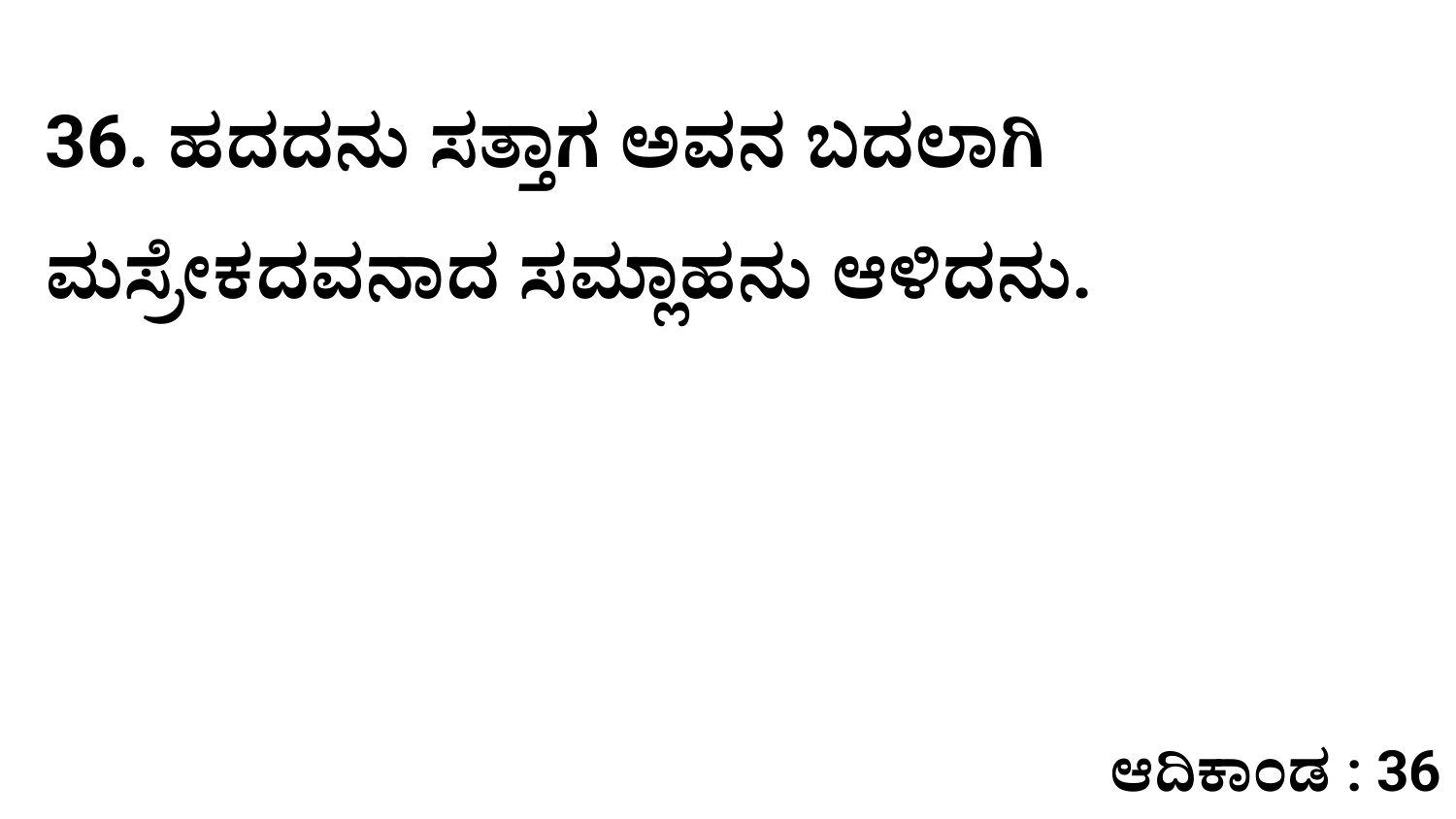

36. ಹದದನು ಸತ್ತಾಗ ಅವನ ಬದಲಾಗಿ ಮಸ್ರೇಕದವನಾದ ಸಮ್ಲಾಹನು ಆಳಿದನು.
ಆದಿಕಾಂಡ : 36